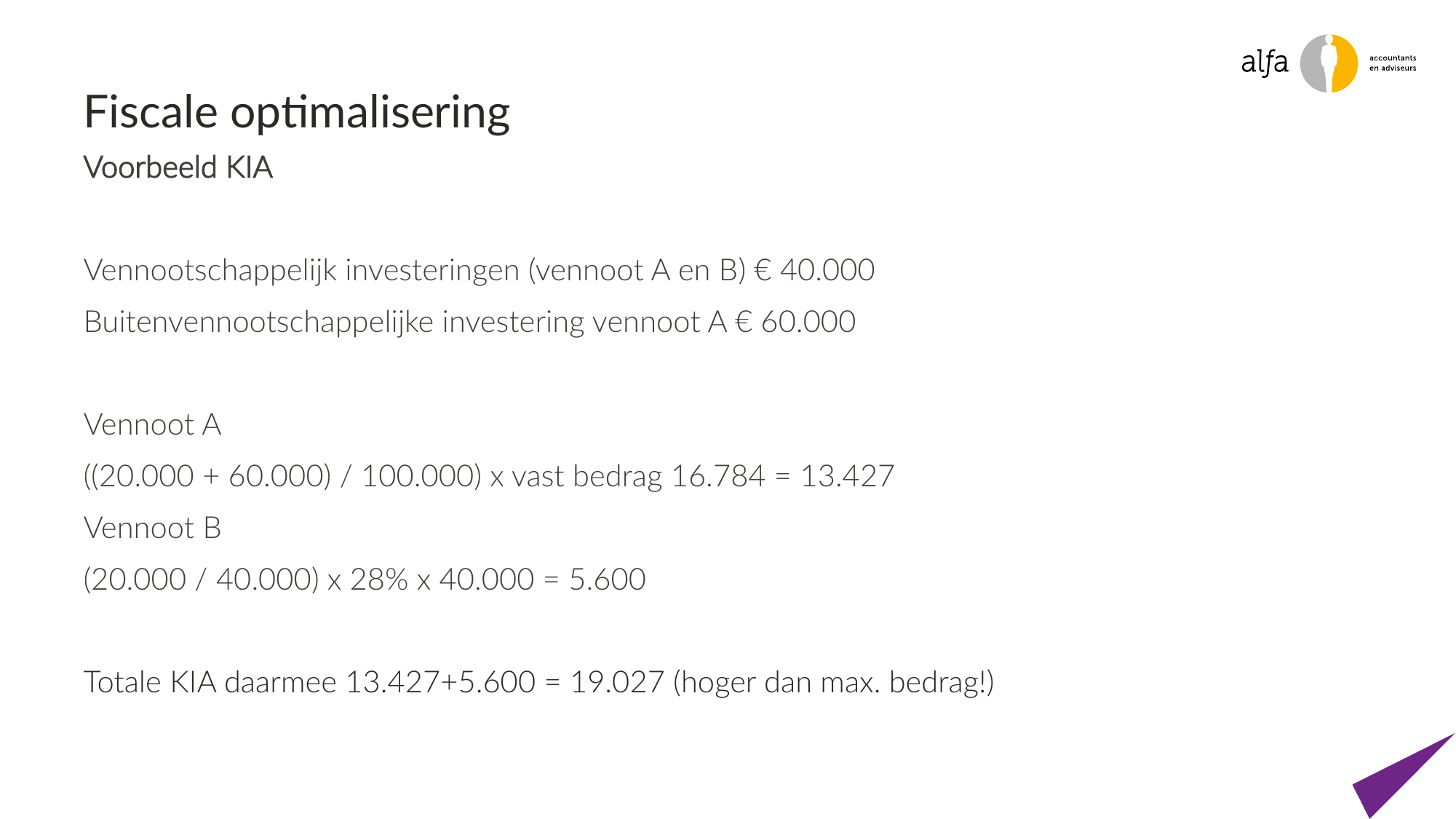

# Fiscale optimalisering
Voorbeeld KIA

Vennootschappelijk investeringen (vennoot A en B) € 40.000
Buitenvennootschappelijke investering vennoot A € 60.000

Vennoot A
((20.000 + 60.000) / 100.000) x vast bedrag 16.784 = 13.427
Vennoot B
(20.000 / 40.000) x 28% x 40.000 = 5.600

Totale KIA daarmee 13.427+5.600 = 19.027 (hoger dan max. bedrag!)